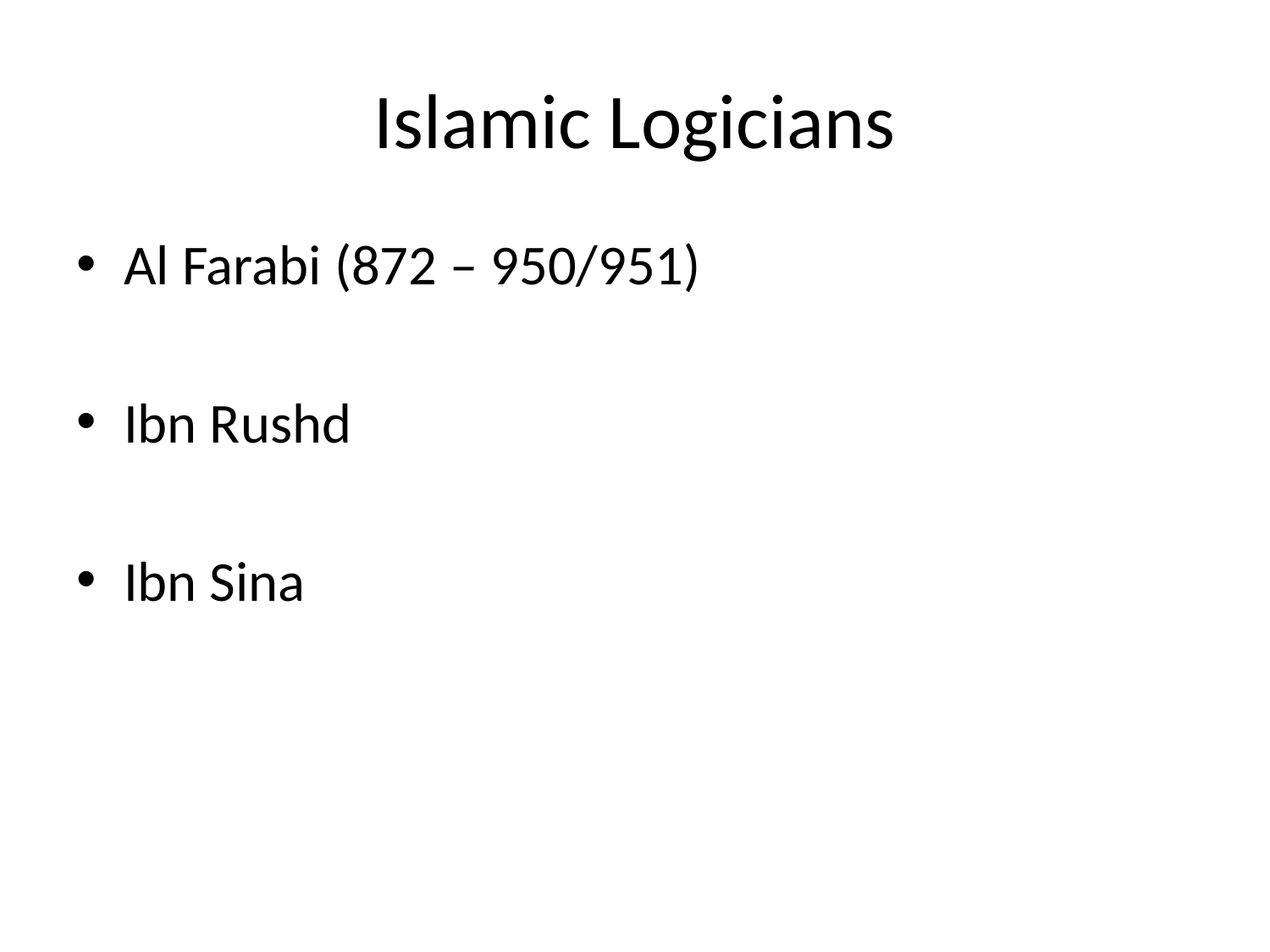

# Islamic Logicians
Al Farabi (872 – 950/951)

Ibn Rushd

Ibn Sina